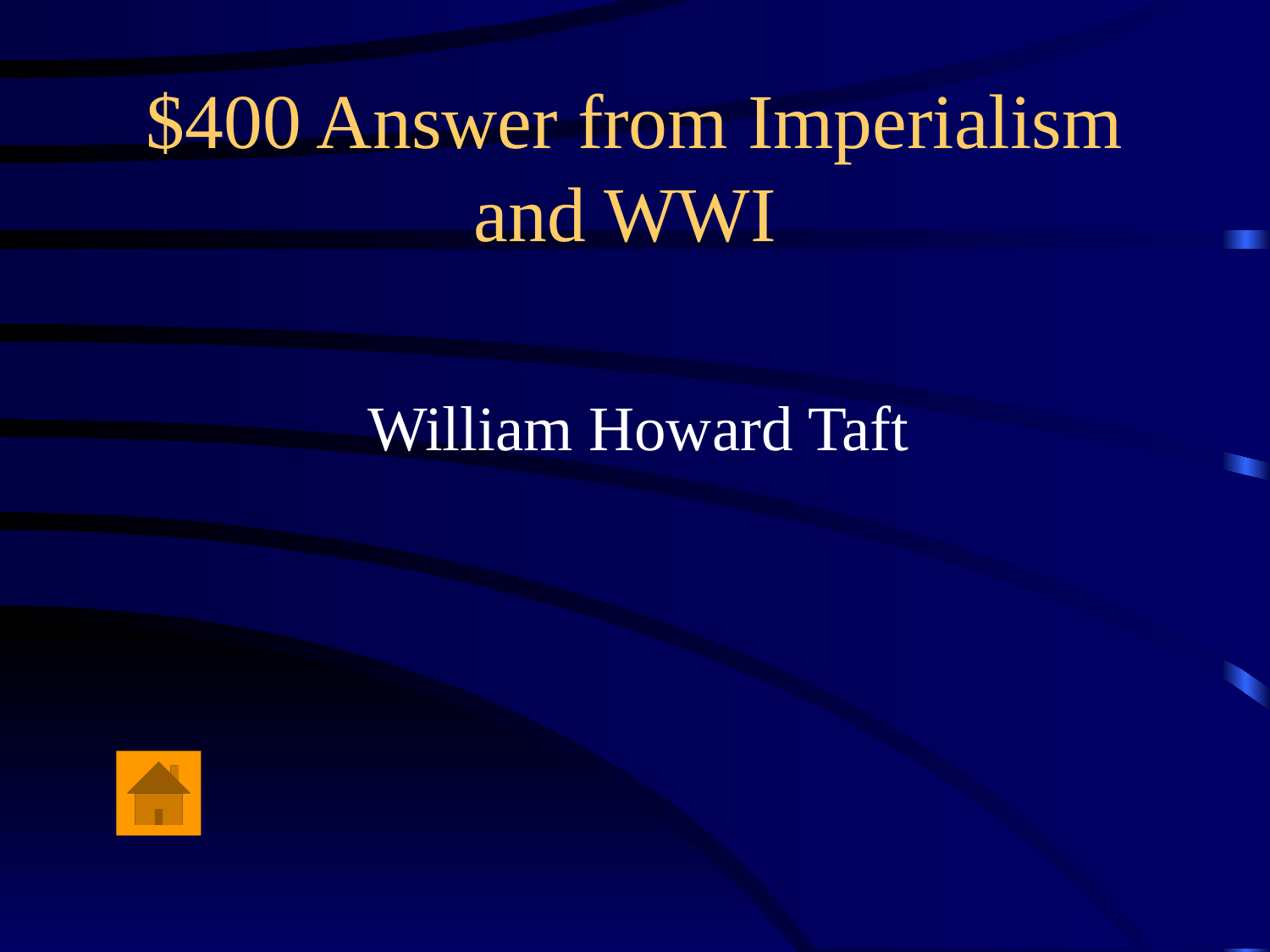

# $400 Answer from Imperialism and WWI
William Howard Taft